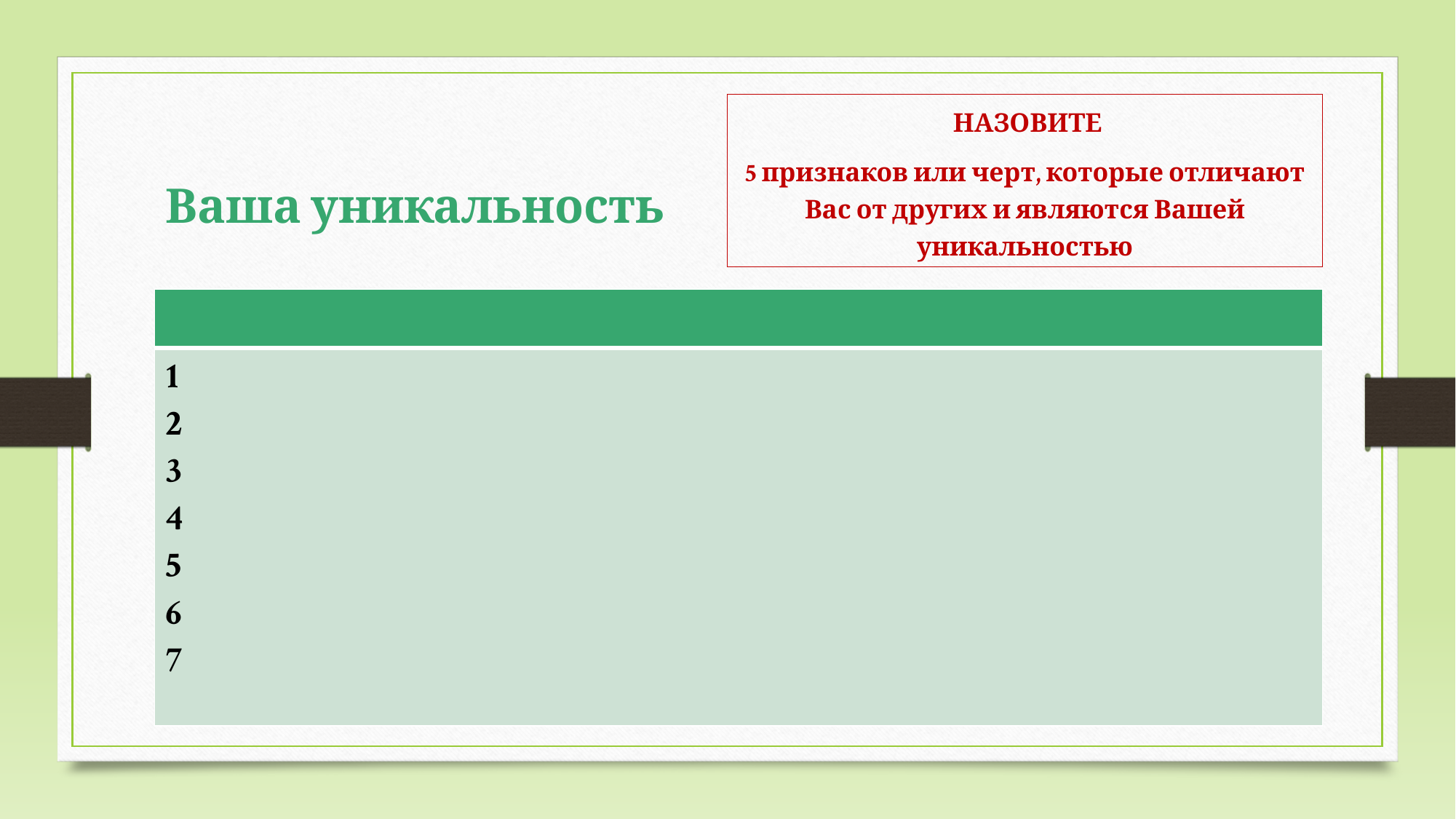

НАЗОВИТЕ
5 признаков или черт, которые отличают Вас от других и являются Вашей уникальностью
# Ваша уникальность
|  |
| --- |
| 1 2 3 4 5 6 7 |